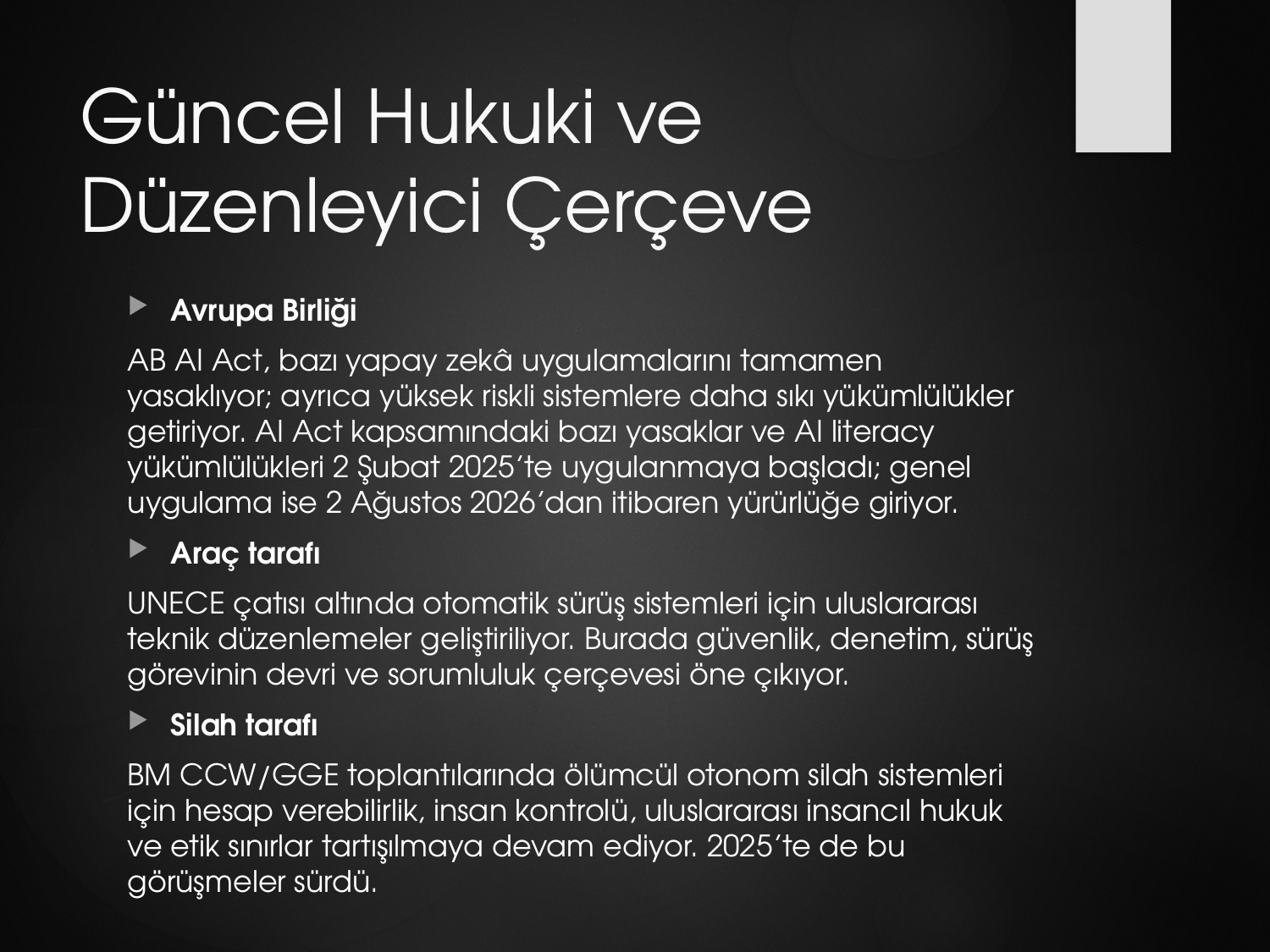

# Güncel Hukuki ve Düzenleyici Çerçeve
Avrupa Birliği
AB AI Act, bazı yapay zekâ uygulamalarını tamamen yasaklıyor; ayrıca yüksek riskli sistemlere daha sıkı yükümlülükler getiriyor. AI Act kapsamındaki bazı yasaklar ve AI literacy yükümlülükleri 2 Şubat 2025’te uygulanmaya başladı; genel uygulama ise 2 Ağustos 2026’dan itibaren yürürlüğe giriyor.
Araç tarafı
UNECE çatısı altında otomatik sürüş sistemleri için uluslararası teknik düzenlemeler geliştiriliyor. Burada güvenlik, denetim, sürüş görevinin devri ve sorumluluk çerçevesi öne çıkıyor.
Silah tarafı
BM CCW/GGE toplantılarında ölümcül otonom silah sistemleri için hesap verebilirlik, insan kontrolü, uluslararası insancıl hukuk ve etik sınırlar tartışılmaya devam ediyor. 2025’te de bu görüşmeler sürdü.